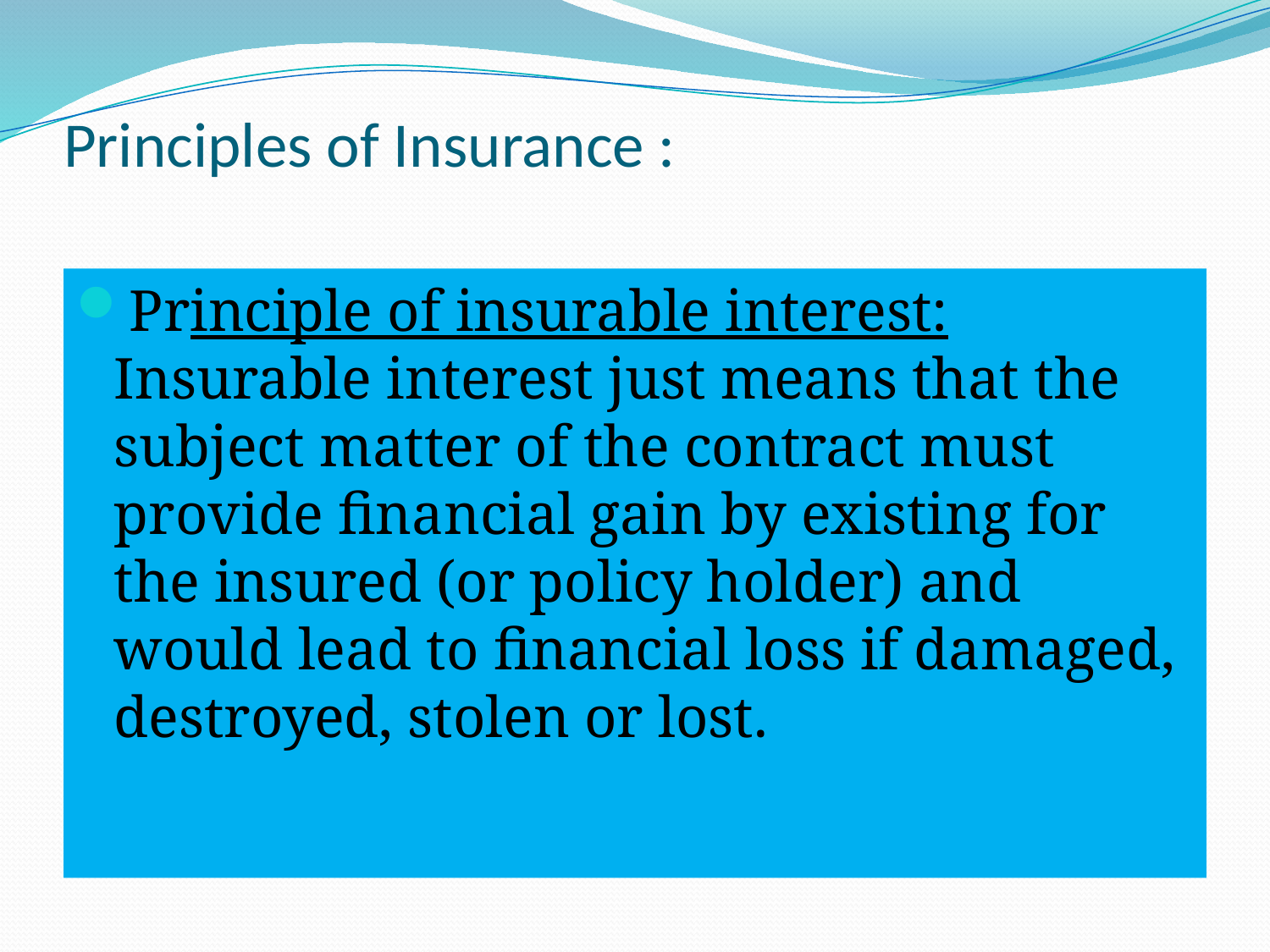

# Principles of Insurance :
Principle of insurable interest: Insurable interest just means that the subject matter of the contract must provide financial gain by existing for the insured (or policy holder) and would lead to financial loss if damaged, destroyed, stolen or lost.